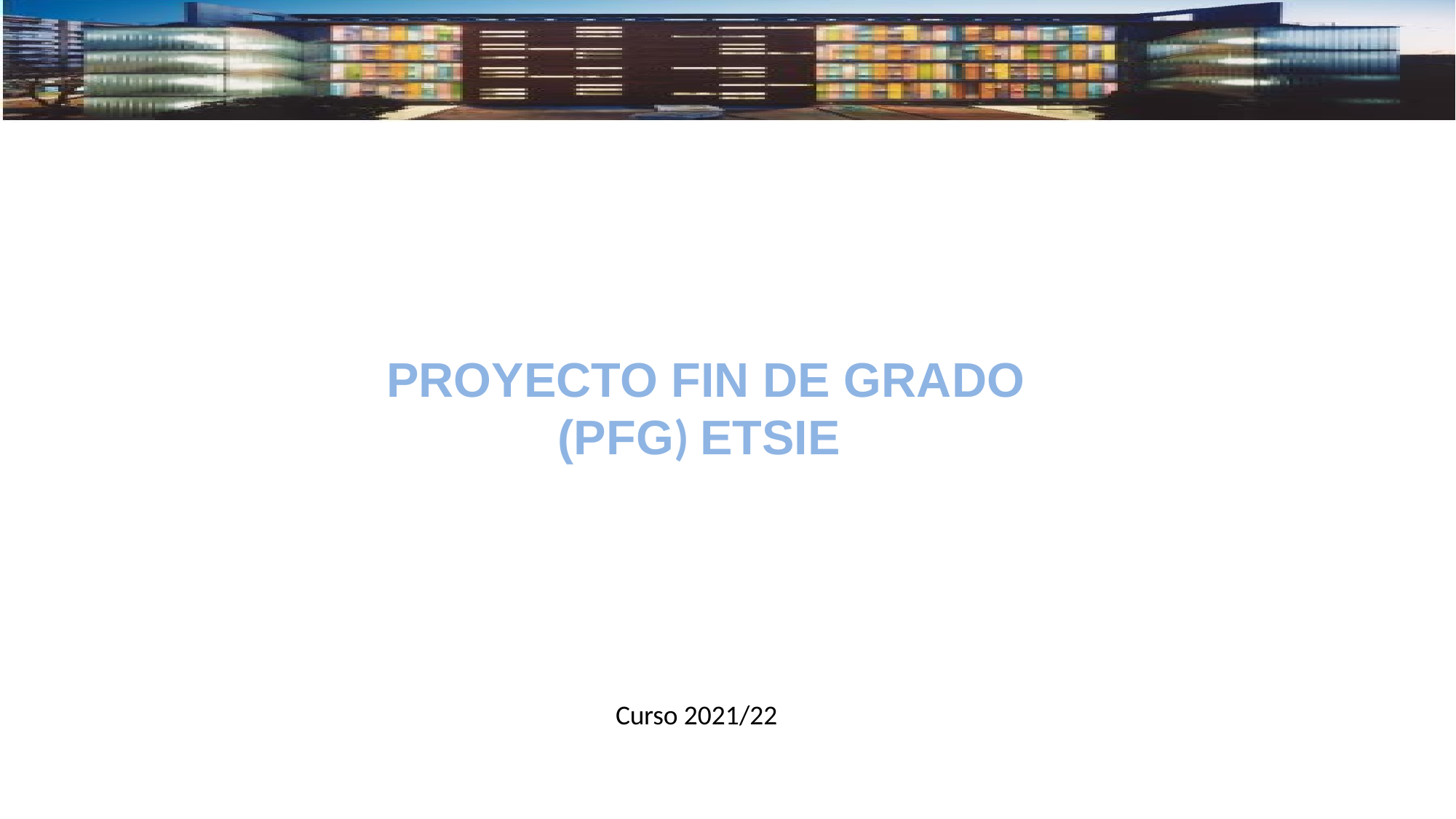

PROYECTO FIN DE GRADO (PFG) ETSIE
# TRABAJ FIN DE GRADO  (TFG) ETSA
Curso 2021/22